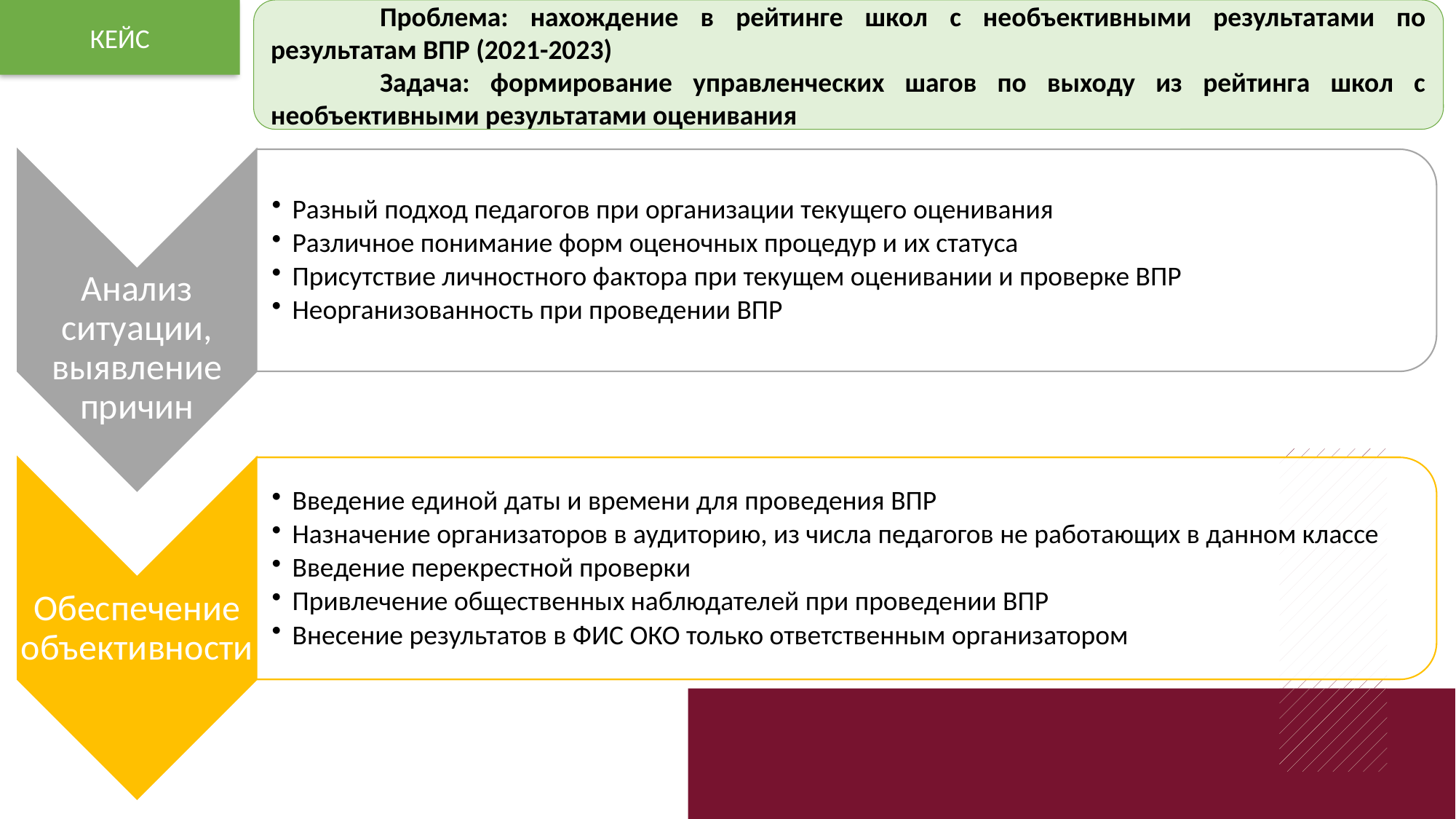

КЕЙС
	Проблема: нахождение в рейтинге школ с необъективными результатами по результатам ВПР (2021-2023)
	Задача: формирование управленческих шагов по выходу из рейтинга школ с необъективными результатами оценивания

Анализ ситуации, выявление причин
Разный подход педагогов при организации текущего оценивания
Различное понимание форм оценочных процедур и их статуса
Присутствие личностного фактора при текущем оценивании и проверке ВПР
Неорганизованность при проведении ВПР
Обеспечение объективности
Введение единой даты и времени для проведения ВПР
Назначение организаторов в аудиторию, из числа педагогов не работающих в данном классе
Введение перекрестной проверки
Привлечение общественных наблюдателей при проведении ВПР
Внесение результатов в ФИС ОКО только ответственным организатором